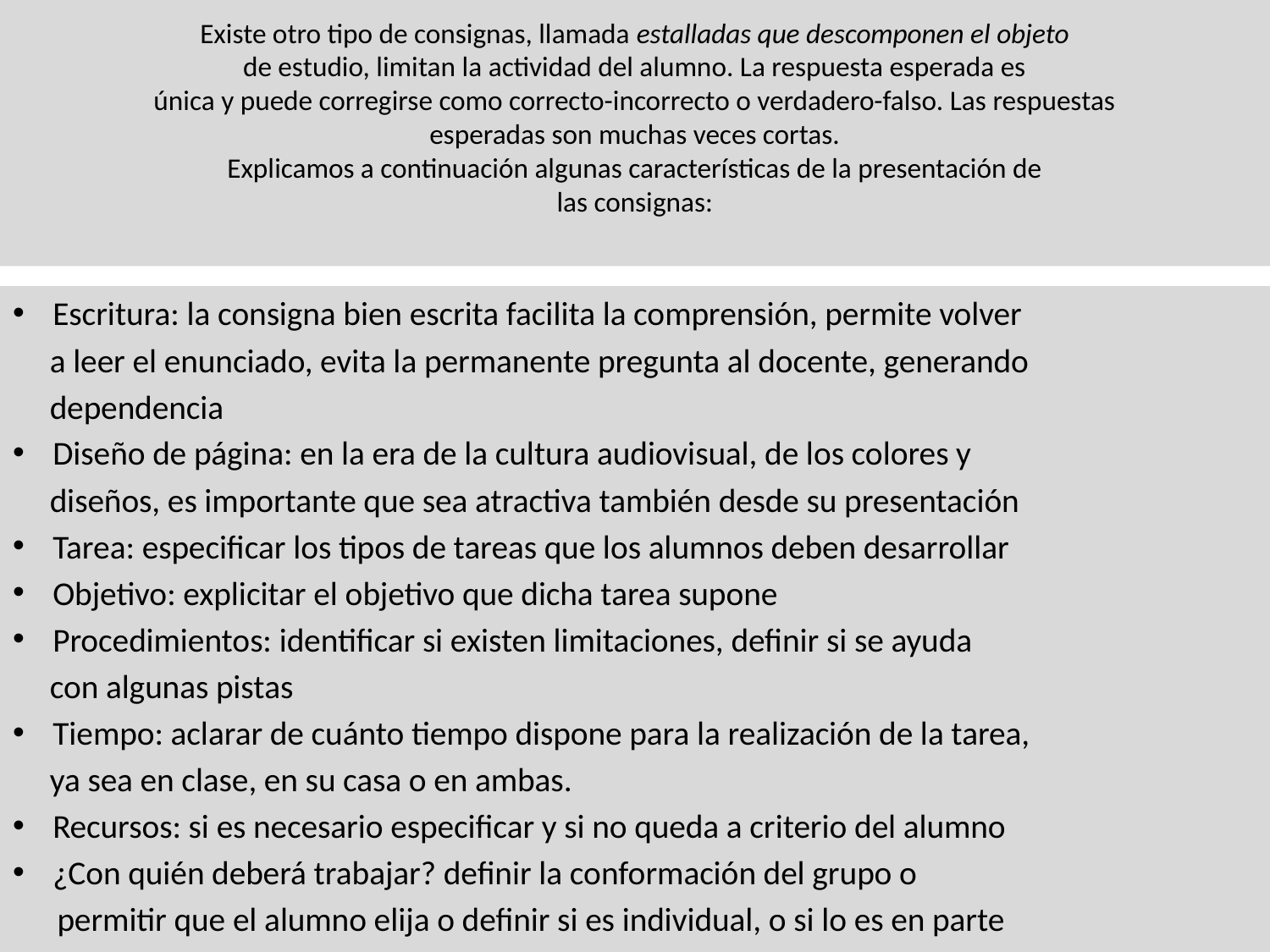

# Existe otro tipo de consignas, llamada estalladas que descomponen el objeto de estudio, limitan la actividad del alumno. La respuesta esperada es única y puede corregirse como correcto-incorrecto o verdadero-falso. Las respuestas esperadas son muchas veces cortas. Explicamos a continuación algunas características de la presentación de las consignas:
Escritura: la consigna bien escrita facilita la comprensión, permite volver
     a leer el enunciado, evita la permanente pregunta al docente, generando
     dependencia
Diseño de página: en la era de la cultura audiovisual, de los colores y
     diseños, es importante que sea atractiva también desde su presentación
Tarea: especificar los tipos de tareas que los alumnos deben desarrollar
Objetivo: explicitar el objetivo que dicha tarea supone
Procedimientos: identificar si existen limitaciones, definir si se ayuda
     con algunas pistas
Tiempo: aclarar de cuánto tiempo dispone para la realización de la tarea,
     ya sea en clase, en su casa o en ambas.
Recursos: si es necesario especificar y si no queda a criterio del alumno
¿Con quién deberá trabajar? definir la conformación del grupo o
      permitir que el alumno elija o definir si es individual, o si lo es en parte